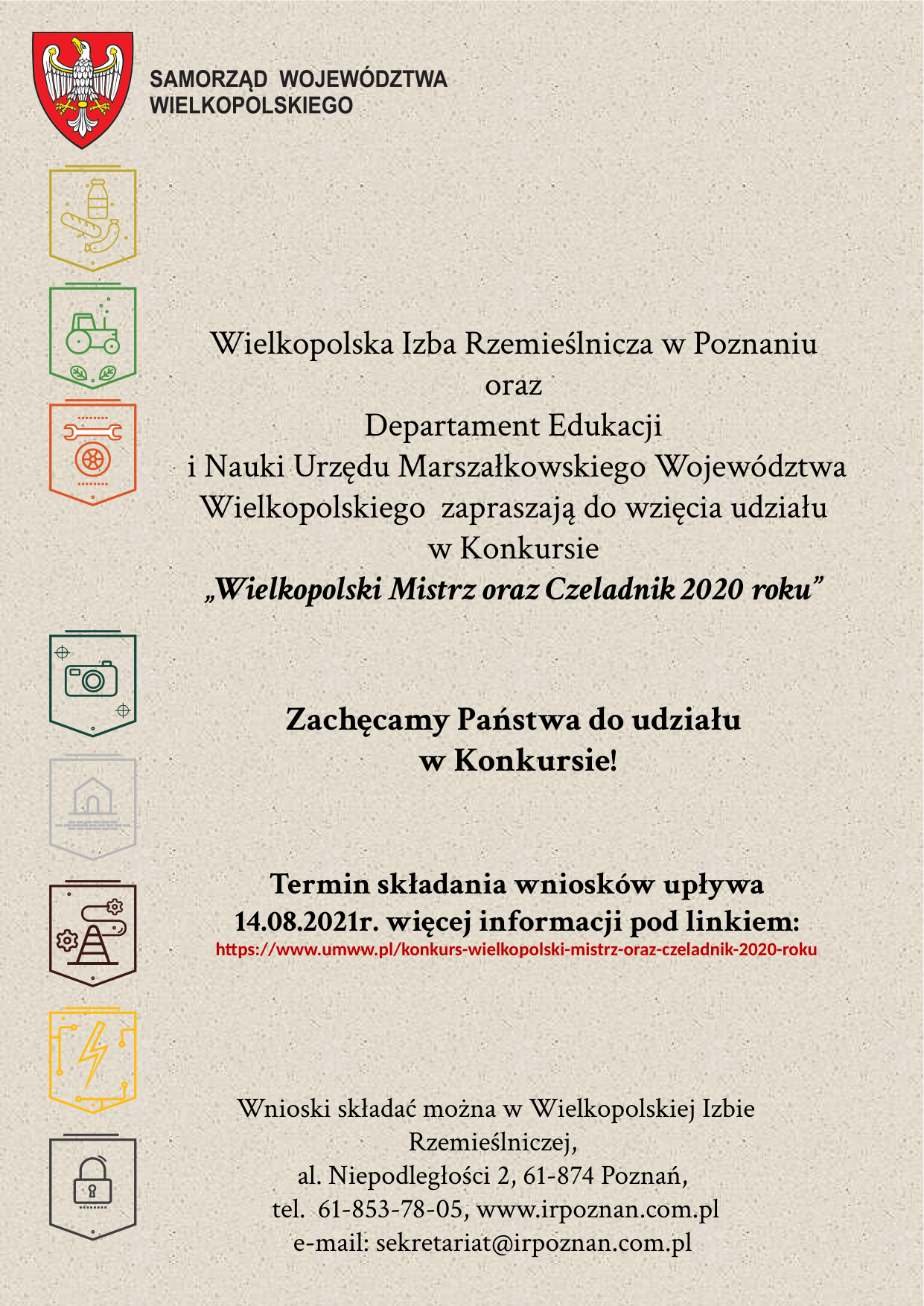

Wielkopolska Izba Rzemieślnicza w Poznaniu
oraz
Departament Edukacji
i Nauki Urzędu Marszałkowskiego Województwa Wielkopolskiego  zapraszają do wzięcia udziału
w Konkursie
„Wielkopolski Mistrz oraz Czeladnik 2020 roku”
Zachęcamy Państwa do udziału
w Konkursie!
Termin składania wniosków upływa 14.08.2021r. więcej informacji pod linkiem:
https://www.umww.pl/konkurs-wielkopolski-mistrz-oraz-czeladnik-2020-roku
Wnioski składać można w Wielkopolskiej Izbie Rzemieślniczej,
al. Niepodległości 2, 61-874 Poznań,
tel.  61-853-78-05, www.irpoznan.com.pl
e-mail: sekretariat@irpoznan.com.pl